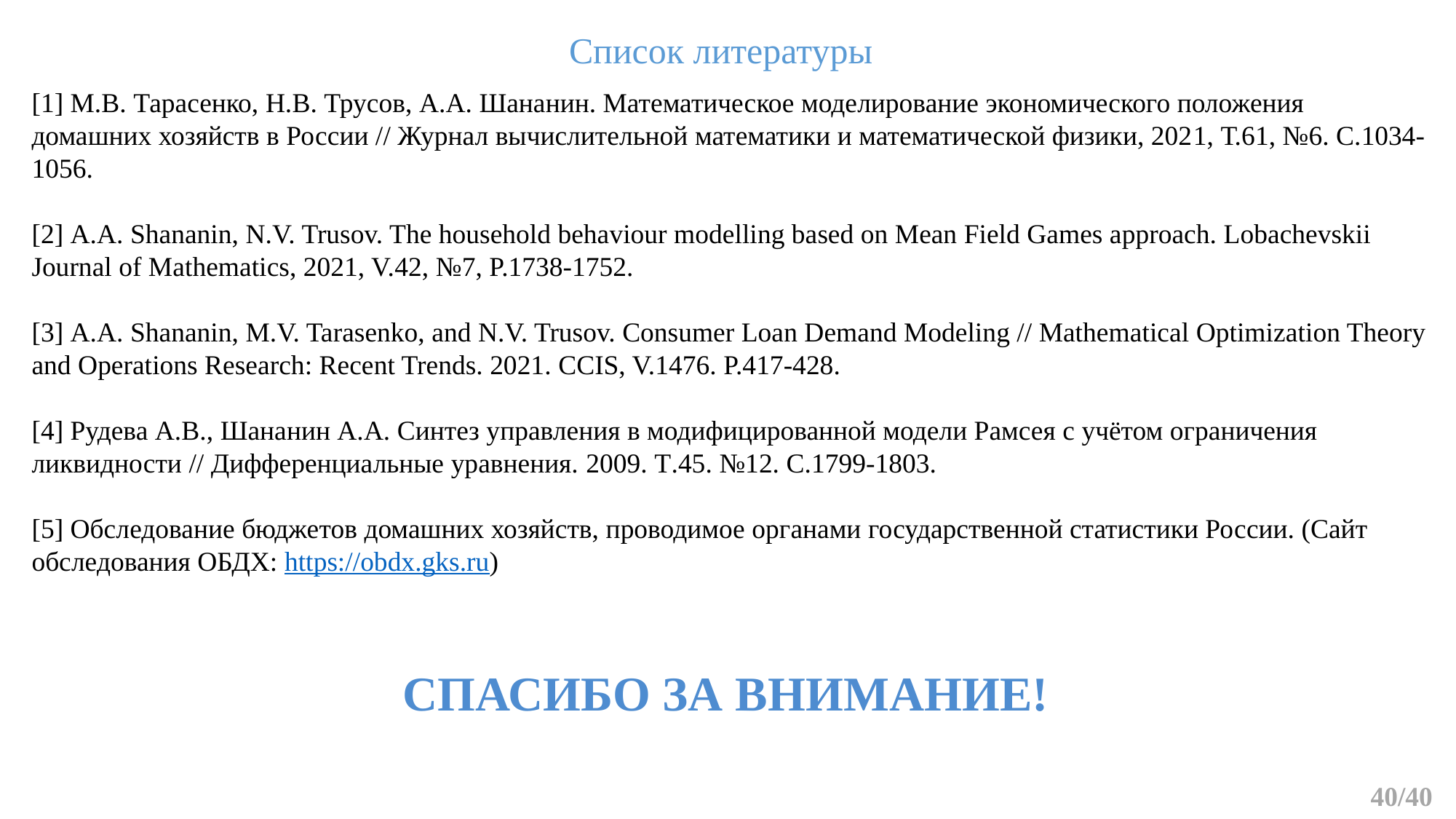

# Список литературы
[1] М.В. Тарасенко, Н.В. Трусов, А.А. Шананин. Математическое моделирование экономического положения домашних хозяйств в России // Журнал вычислительной математики и математической физики, 2021, Т.61, №6. С.1034-1056.

[2] A.A. Shananin, N.V. Trusov. The household behaviour modelling based on Mean Field Games approach. Lobachevskii Journal of Mathematics, 2021, V.42, №7, P.1738-1752.

[3] A.A. Shananin, M.V. Tarasenko, and N.V. Trusov. Consumer Loan Demand Modeling // Mathematical Optimization Theory and Operations Research: Recent Trends. 2021. CCIS, V.1476. P.417-428.

[4] Рудева А.В., Шананин А.А. Синтез управления в модифицированной модели Рамсея с учётом ограничения ликвидности // Дифференциальные уравнения. 2009. Т.45. №12. С.1799-1803.

[5] Обследование бюджетов домашних хозяйств, проводимое органами государственной статистики России. (Сайт обследования ОБДХ: https://obdx.gks.ru)

Спасибо за внимание!
40/40